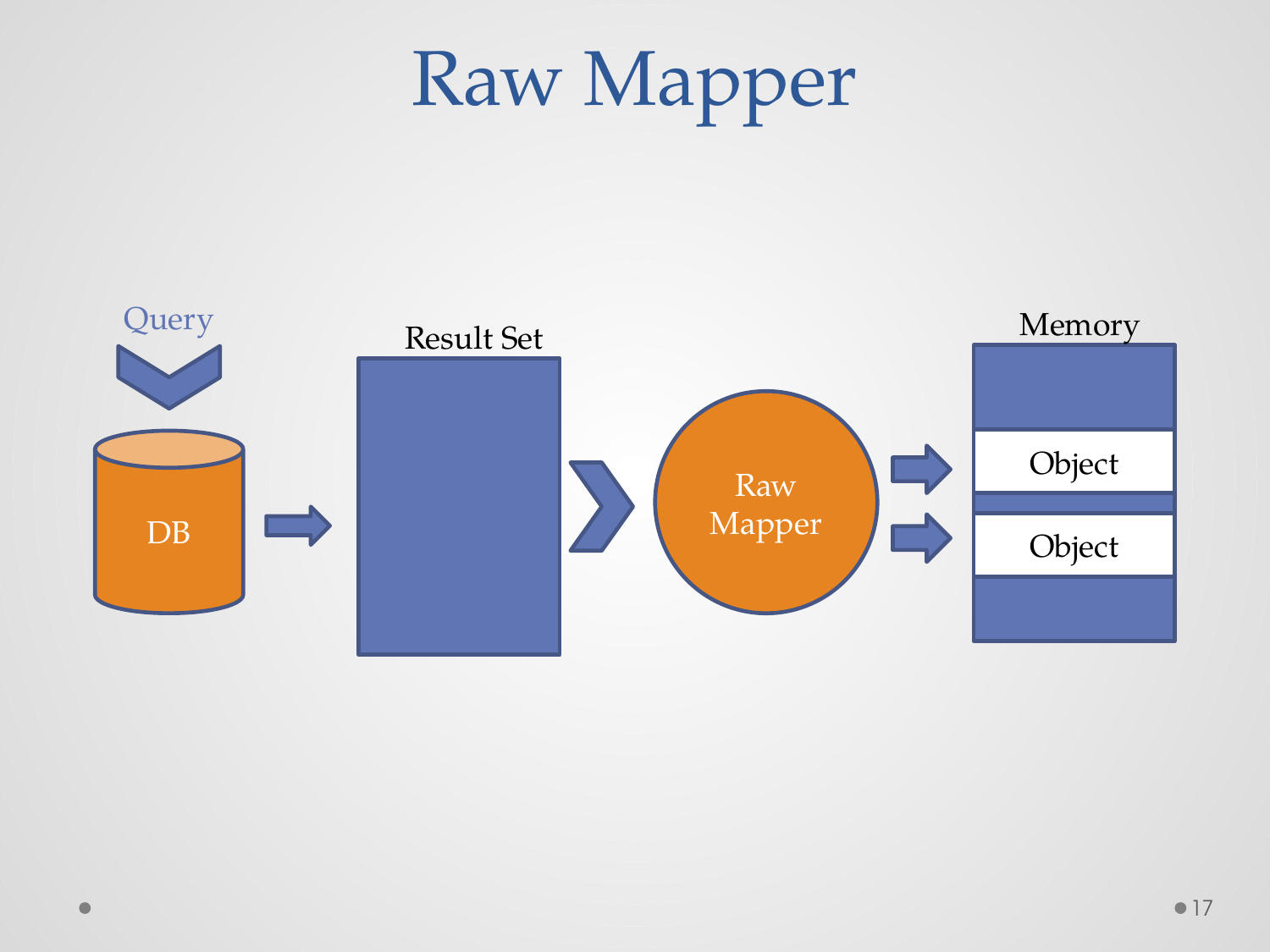

# Raw Mapper
Memory

Object
Query
Result Set

Raw Mapper
DB

Object

17